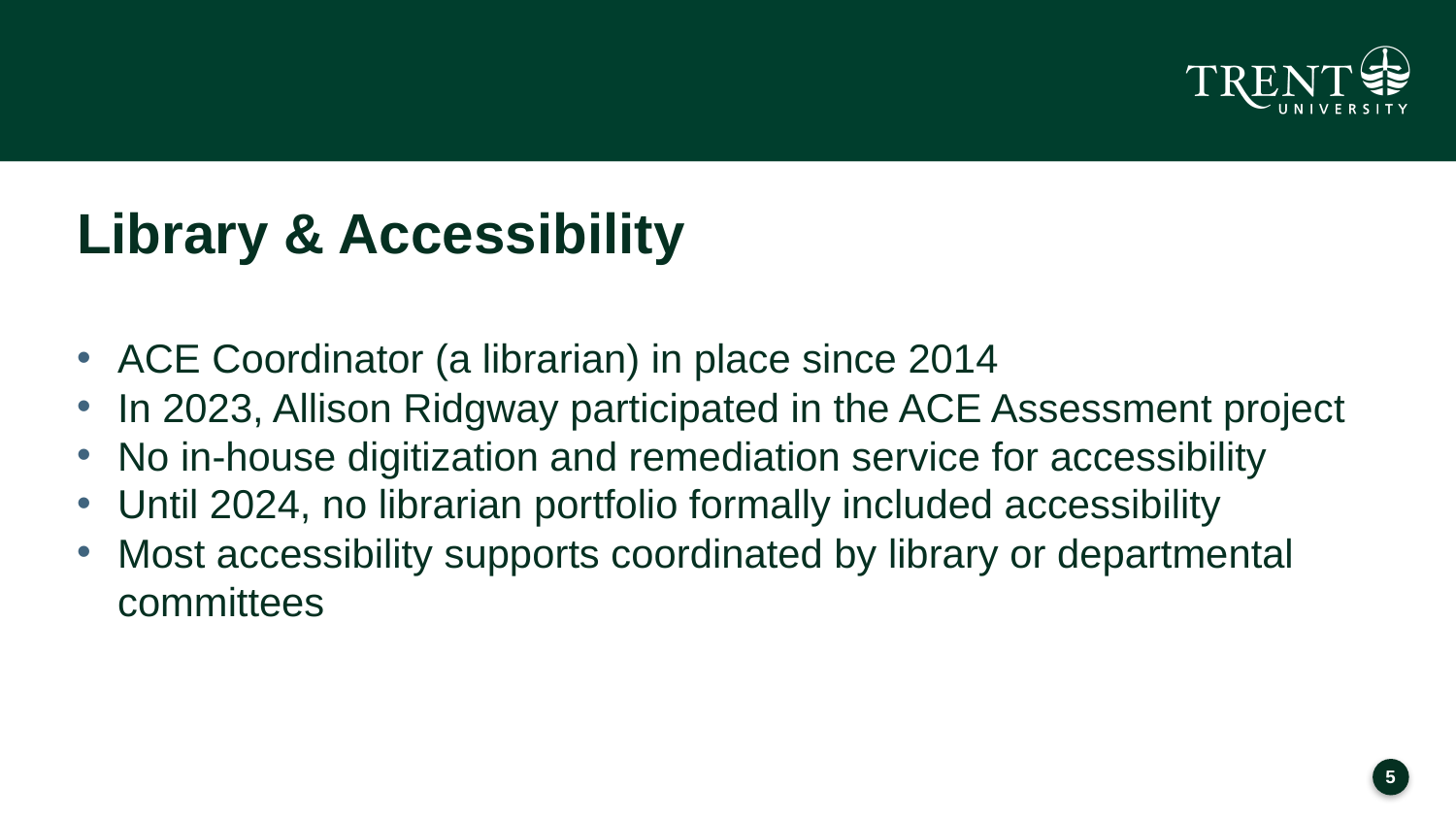

# Library & Accessibility
ACE Coordinator (a librarian) in place since 2014
In 2023, Allison Ridgway participated in the ACE Assessment project
No in-house digitization and remediation service for accessibility
Until 2024, no librarian portfolio formally included accessibility
Most accessibility supports coordinated by library or departmental committees

5